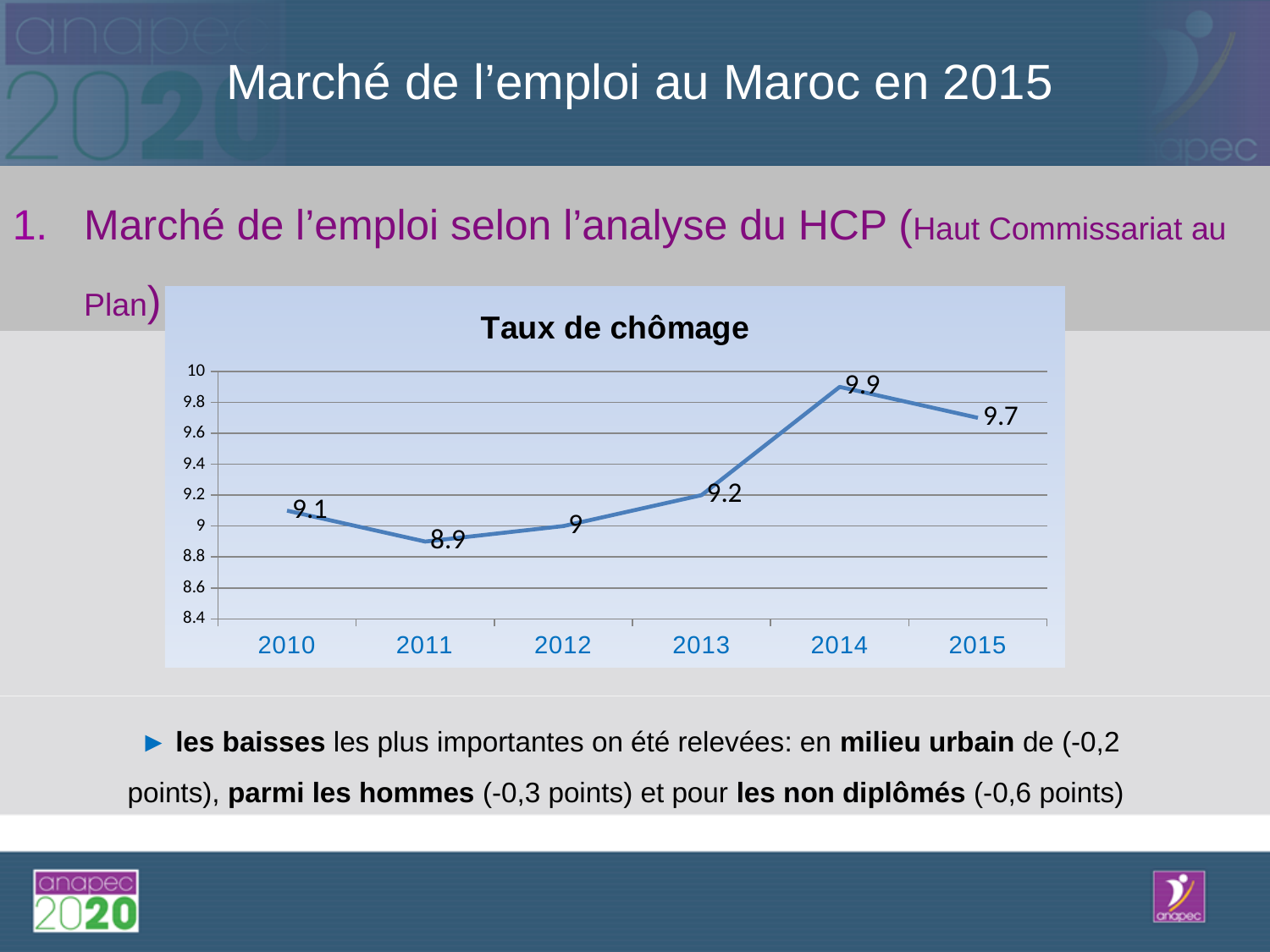

Marché de l’emploi au Maroc en 2015
Marché de l’emploi selon l’analyse du HCP (Haut Commissariat au Plan)

### Chart:

| Category | Taux de chômage |
|---|---|
| 2010 | 9.1 |
| 2011 | 8.9 |
| 2012 | 9.0 |
| 2013 | 9.2 |
| 2014 | 9.9 |
| 2015 | 9.7 |
► les baisses les plus importantes on été relevées: en milieu urbain de (-0,2 points), parmi les hommes (-0,3 points) et pour les non diplômés (-0,6 points)